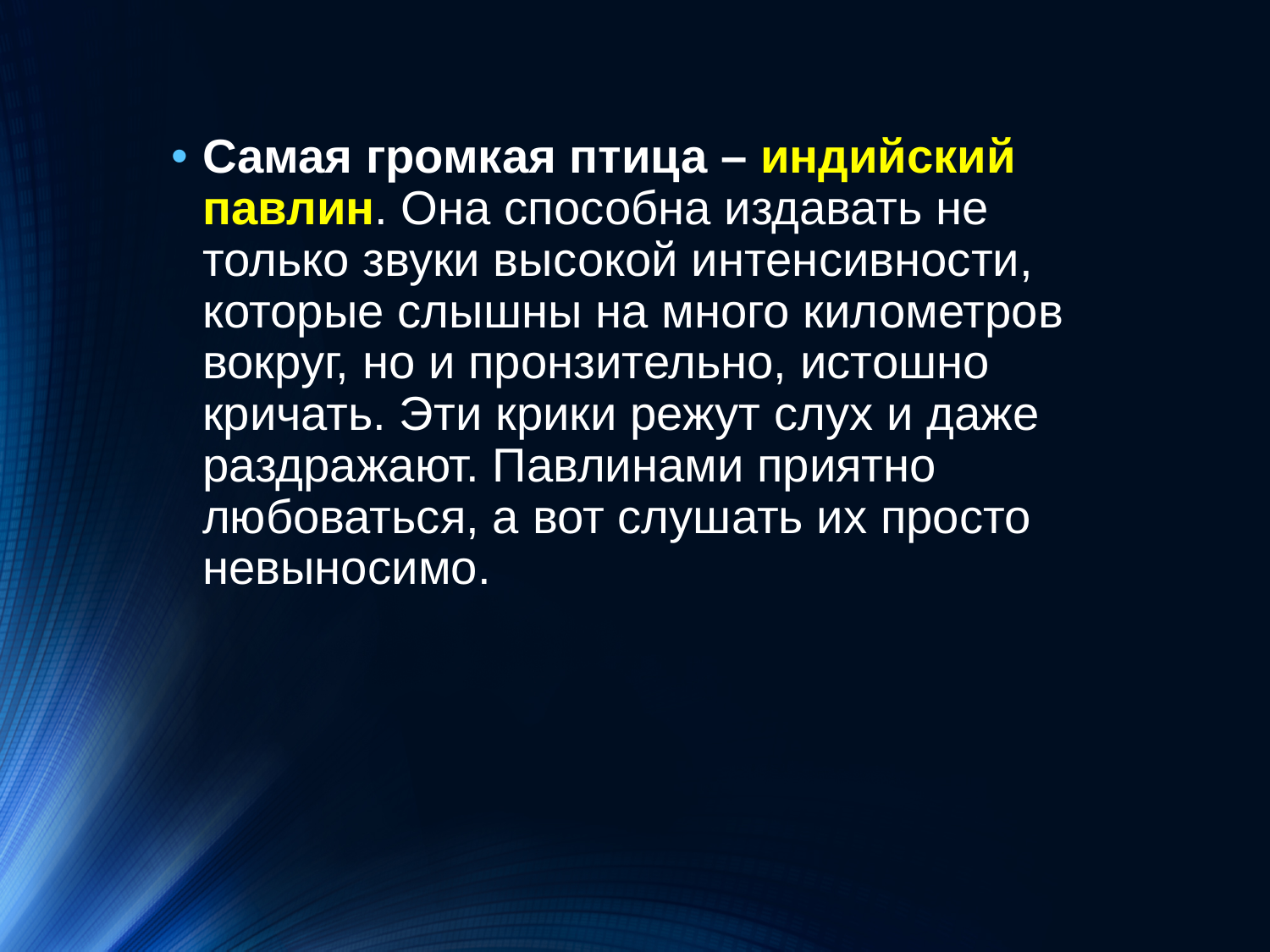

Самая громкая птица – индийский павлин. Она способна издавать не только звуки высокой интенсивности, которые слышны на много километров вокруг, но и пронзительно, истошно кричать. Эти крики режут слух и даже раздражают. Павлинами приятно любоваться, а вот слушать их просто невыносимо.